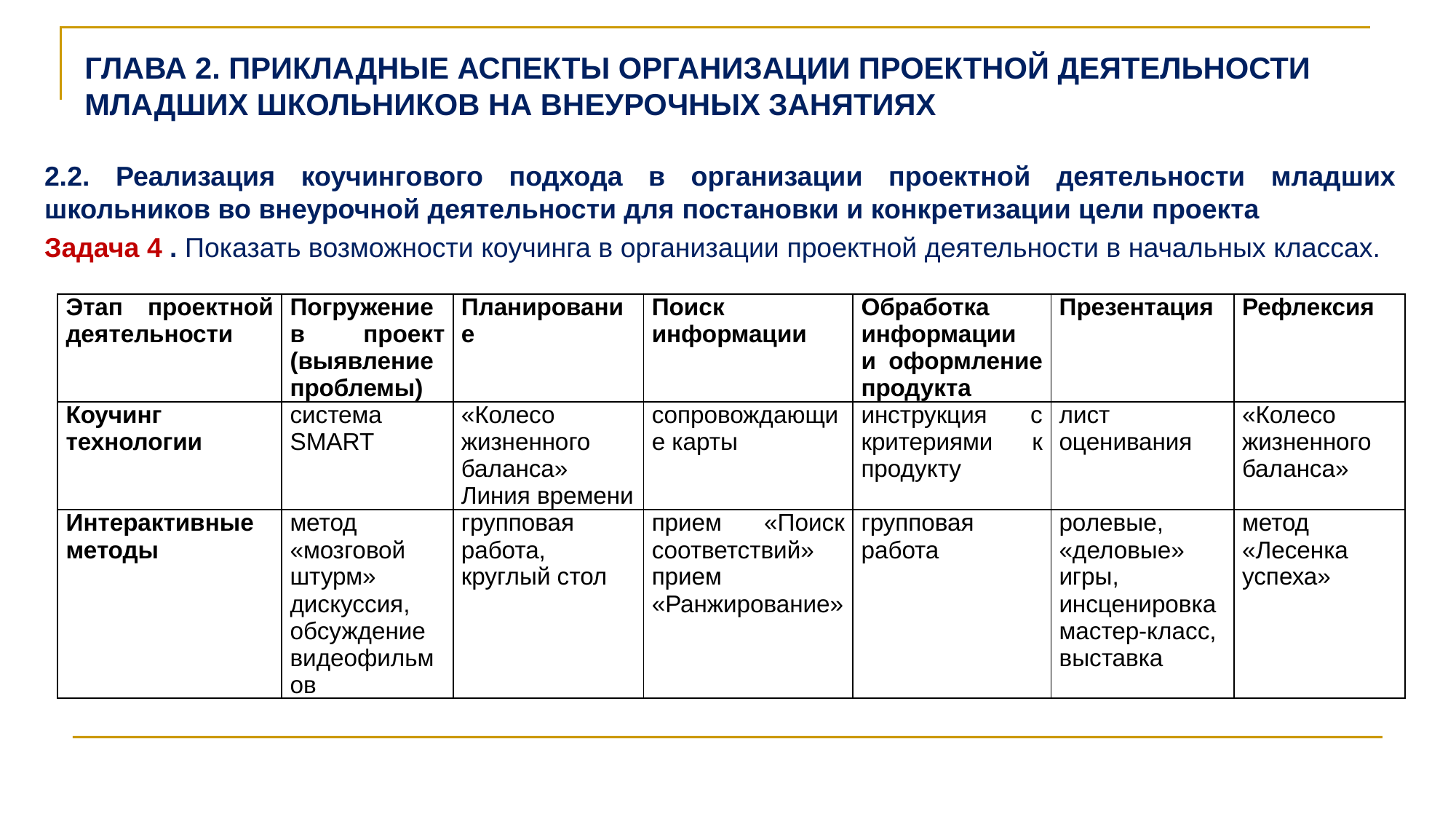

ГЛАВА 2. ПРИКЛАДНЫЕ АСПЕКТЫ ОРГАНИЗАЦИИ ПРОЕКТНОЙ ДЕЯТЕЛЬНОСТИ МЛАДШИХ ШКОЛЬНИКОВ НА ВНЕУРОЧНЫХ ЗАНЯТИЯХ
2.2. Реализация коучингового подхода в организации проектной деятельности младших школьников во внеурочной деятельности для постановки и конкретизации цели проекта
Задача 4 . Показать возможности коучинга в организации проектной деятельности в начальных классах.
| Этап проектной деятельности | Погружение в проект (выявление проблемы) | Планирование | Поиск информации | Обработка информации и оформление продукта | Презентация | Рефлексия |
| --- | --- | --- | --- | --- | --- | --- |
| Коучинг технологии | система SMART | «Колесо жизненного баланса» Линия времени | сопровождающие карты | инструкция с критериями к продукту | лист оценивания | «Колесо жизненного баланса» |
| Интерактивные методы | метод «мозговой штурм» дискуссия, обсуждение видеофильмов | групповая работа, круглый стол | прием «Поиск соответствий» прием «Ранжирование» | групповая работа | ролевые, «деловые» игры, инсценировка мастер-класс, выставка | метод «Лесенка успеха» |